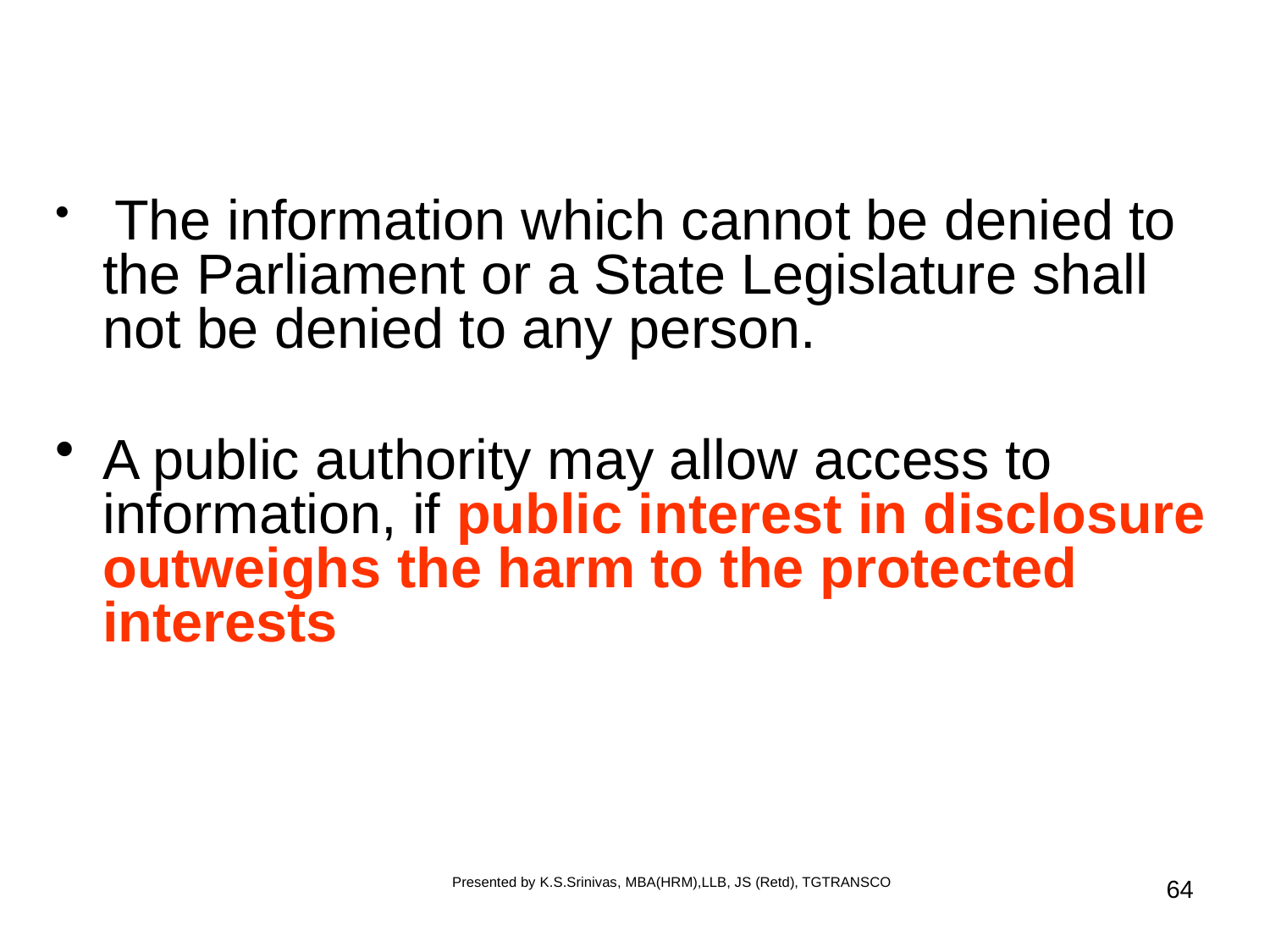

Public Interest
 The information which cannot be denied to the Parliament or a State Legislature shall not be denied to any person.

A public authority may allow access to information, if public interest in disclosure outweighs the harm to the protected interests
Presented by K.S.Srinivas, MBA(HRM),LLB, JS (Retd), TGTRANSCO
64